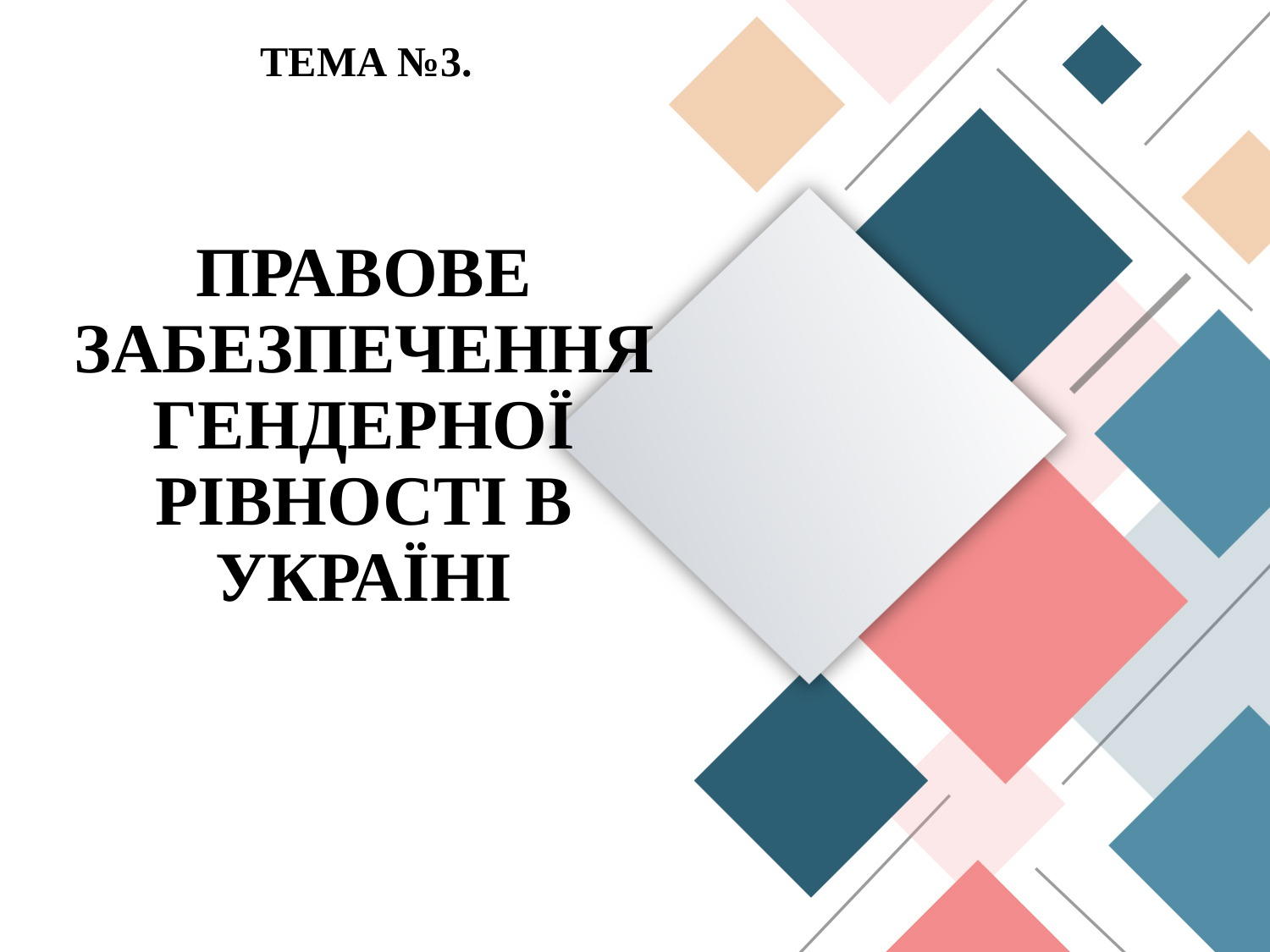

ТЕМА №3.
# ПРАВОВЕ ЗАБЕЗПЕЧЕННЯ ГЕНДЕРНОЇ РІВНОСТІ В УКРАЇНІ